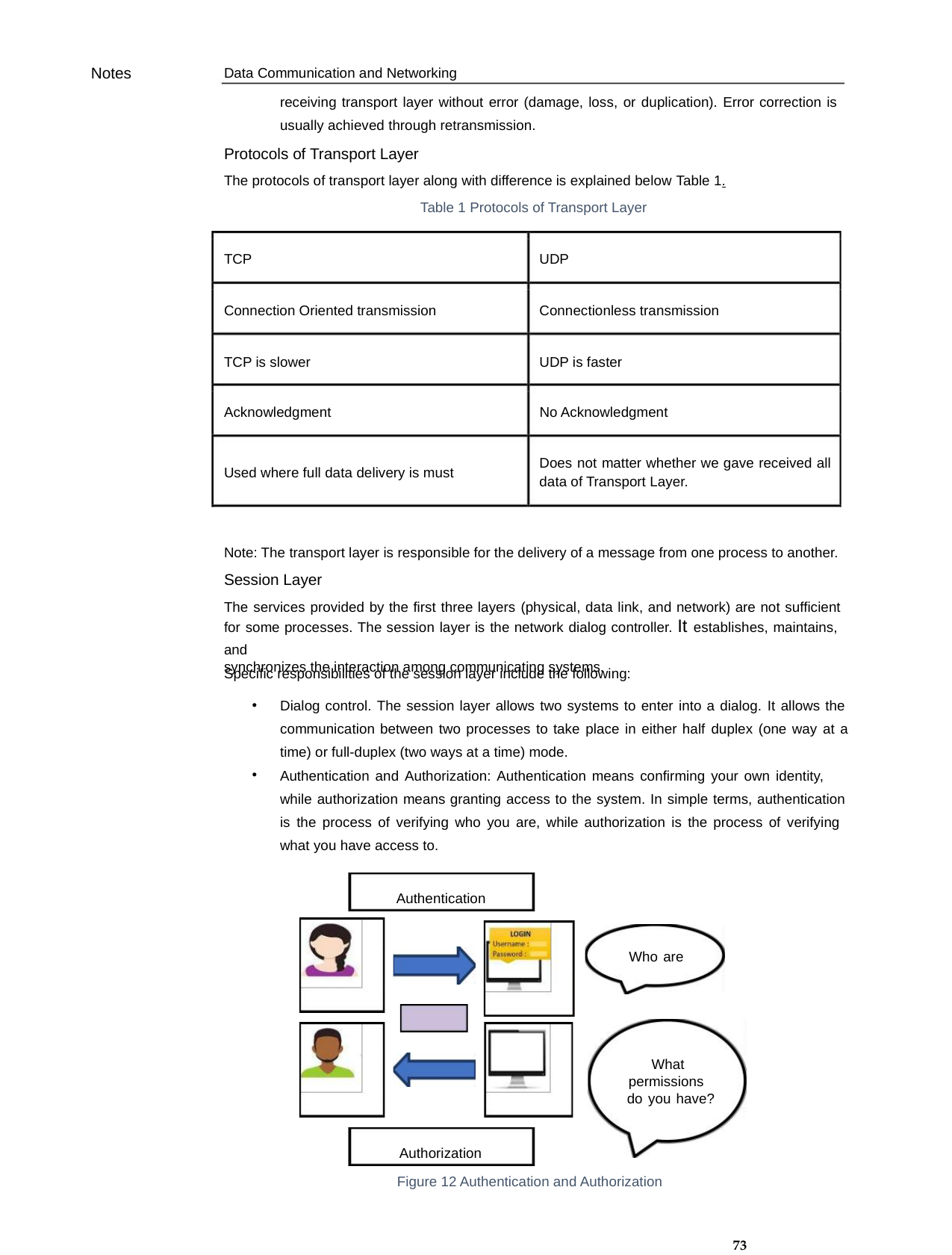

Notes
Data Communication and Networking
receiving transport layer without error (damage, loss, or duplication). Error correction is
usually achieved through retransmission.
Protocols of Transport Layer
The protocols of transport layer along with difference is explained below Table 1.
Table 1 Protocols of Transport Layer

TCP
UDP
Connection Oriented transmission
TCP is slower
Connectionless transmission
UDP is faster
Acknowledgment
No Acknowledgment
Does not matter whether we gave received all
data of Transport Layer.
Used where full data delivery is must
Note: The transport layer is responsible for the delivery of a message from one process to another.
Session Layer
The services provided by the first three layers (physical, data link, and network) are not sufficient
for some processes. The session layer is the network dialog controller. It establishes, maintains, and
synchronizes the interaction among communicating systems.
Specific responsibilities of the session layer include the following:
•
•
Dialog control. The session layer allows two systems to enter into a dialog. It allows the
communication between two processes to take place in either half duplex (one way at a
time) or full-duplex (two ways at a time) mode.
Authentication and Authorization: Authentication means confirming your own identity,
while authorization means granting access to the system. In simple terms, authentication
is the process of verifying who you are, while authorization is the process of verifying
what you have access to.

Authentication

Who are

What
permissions
do you have?

Authorization

Figure 12 Authentication and Authorization
73